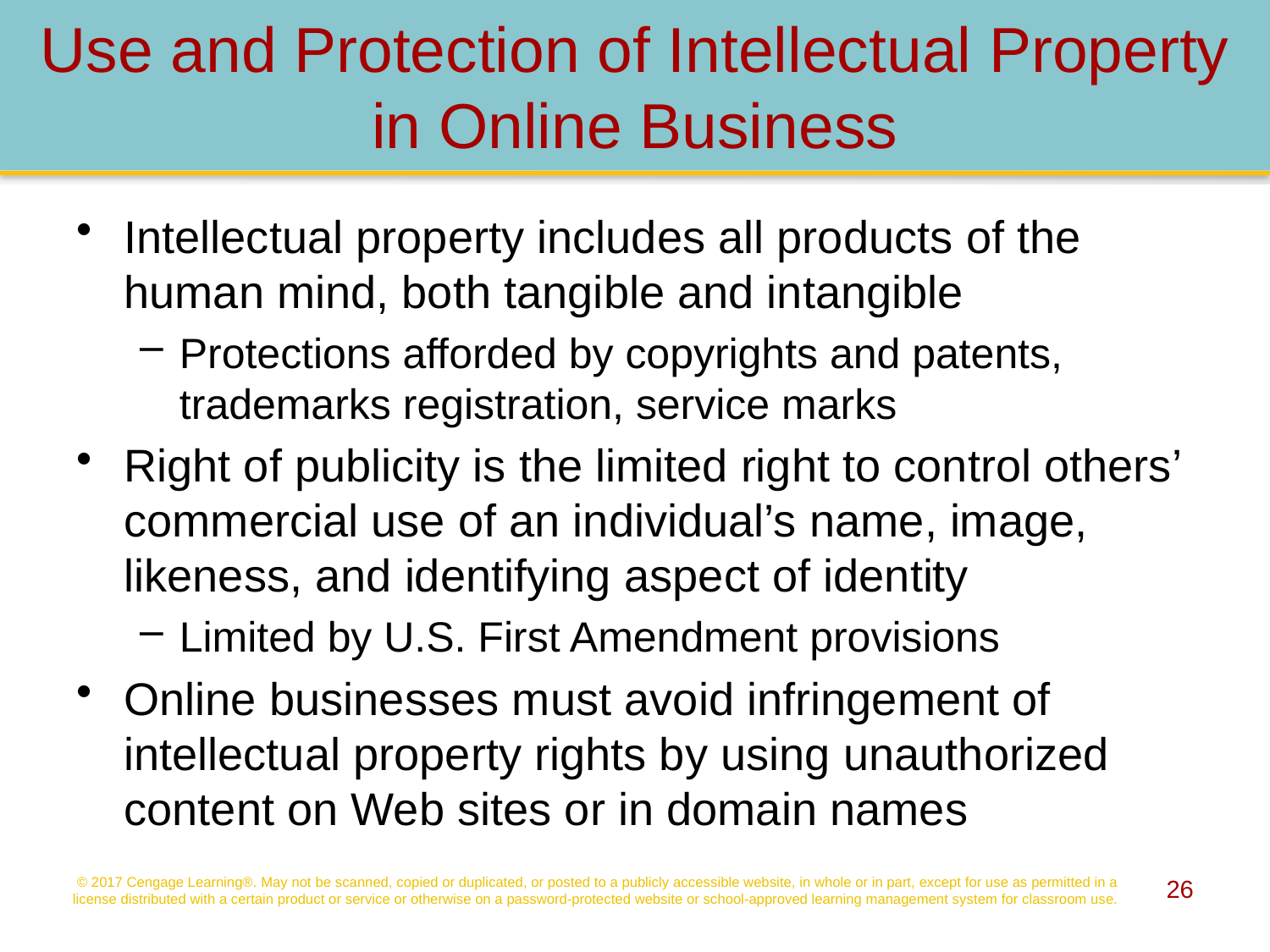

# Use and Protection of Intellectual Property in Online Business
Intellectual property includes all products of the human mind, both tangible and intangible
Protections afforded by copyrights and patents, trademarks registration, service marks
Right of publicity is the limited right to control others’ commercial use of an individual’s name, image, likeness, and identifying aspect of identity
Limited by U.S. First Amendment provisions
Online businesses must avoid infringement of intellectual property rights by using unauthorized content on Web sites or in domain names

© 2017 Cengage Learning®. May not be scanned, copied or duplicated, or posted to a publicly accessible website, in whole or in part, except for use as permitted in a license distributed with a certain product or service or otherwise on a password-protected website or school-approved learning management system for classroom use.
26